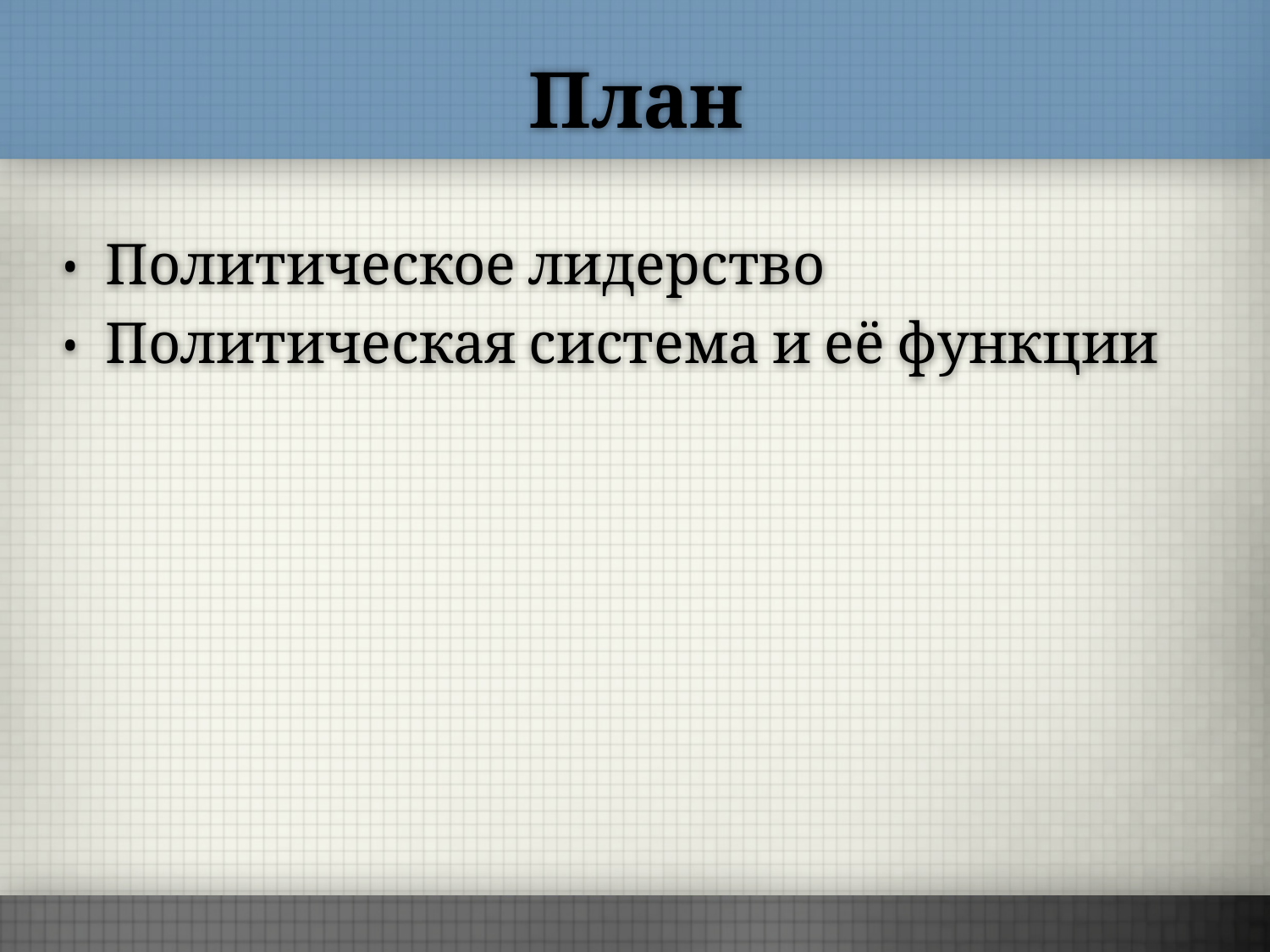

# План
Политическое лидерство
Политическая система и её функции